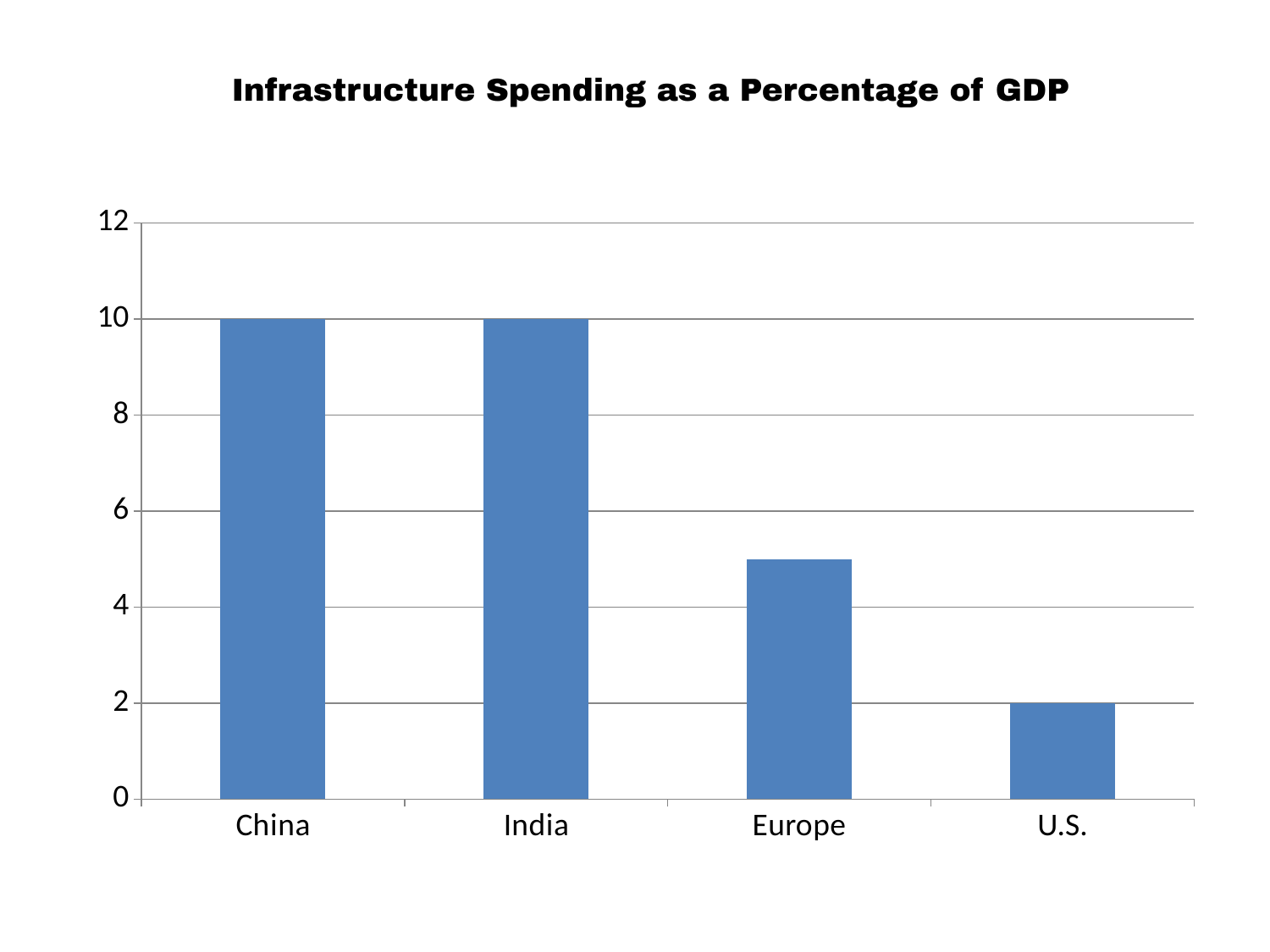

Infrastructure Spending as a Percentage of GDP

### Chart

| Category | Series 1 |
|---|---|
| China | 10.0 |
| India | 10.0 |
| Europe | 5.0 |
| U.S. | 2.0 |